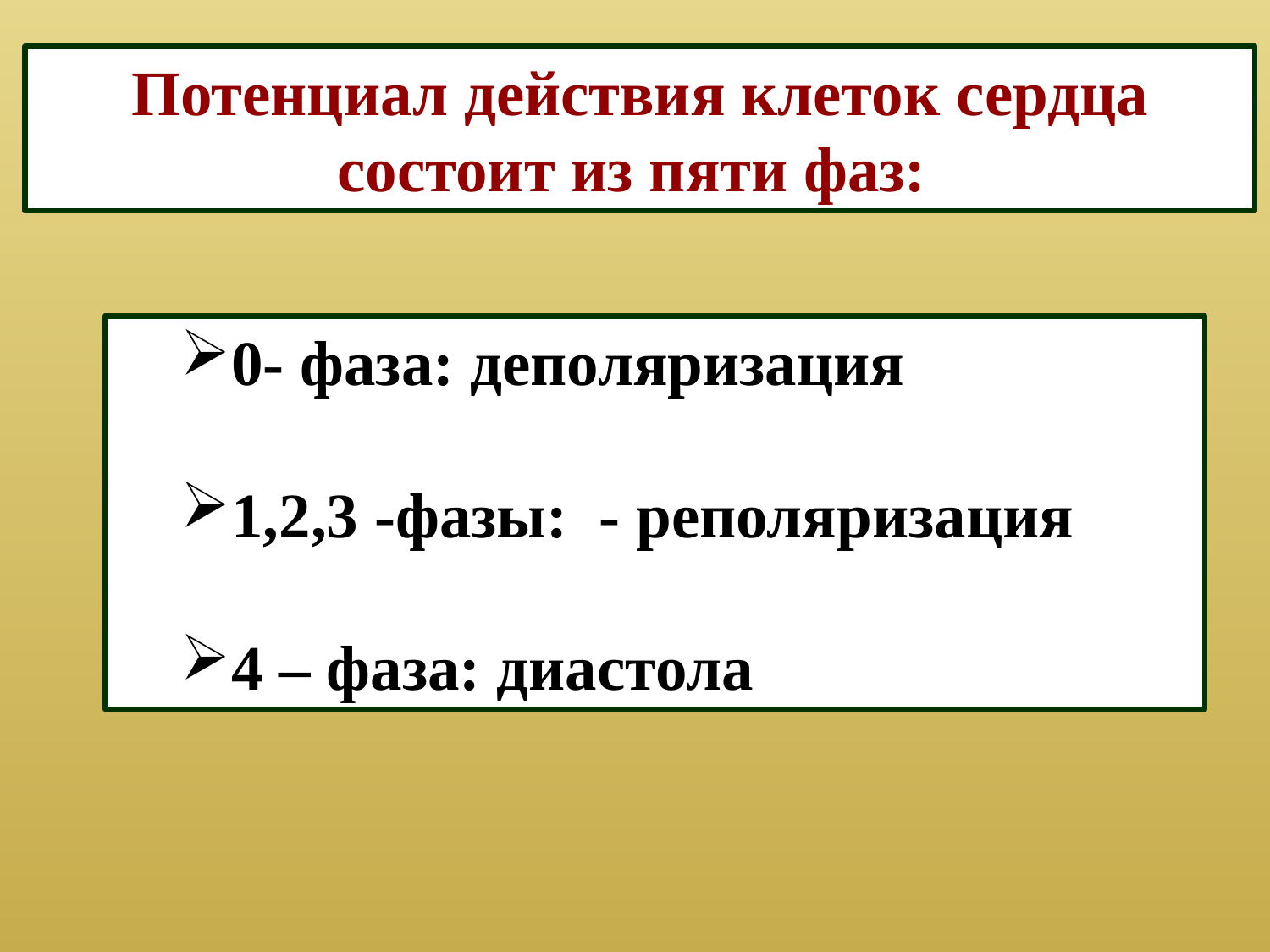

Потенциал действия клеток сердца состоит из пяти фаз:
0- фаза: деполяризация

1,2,3 -фазы:  - реполяризация

4 – фаза: диастола